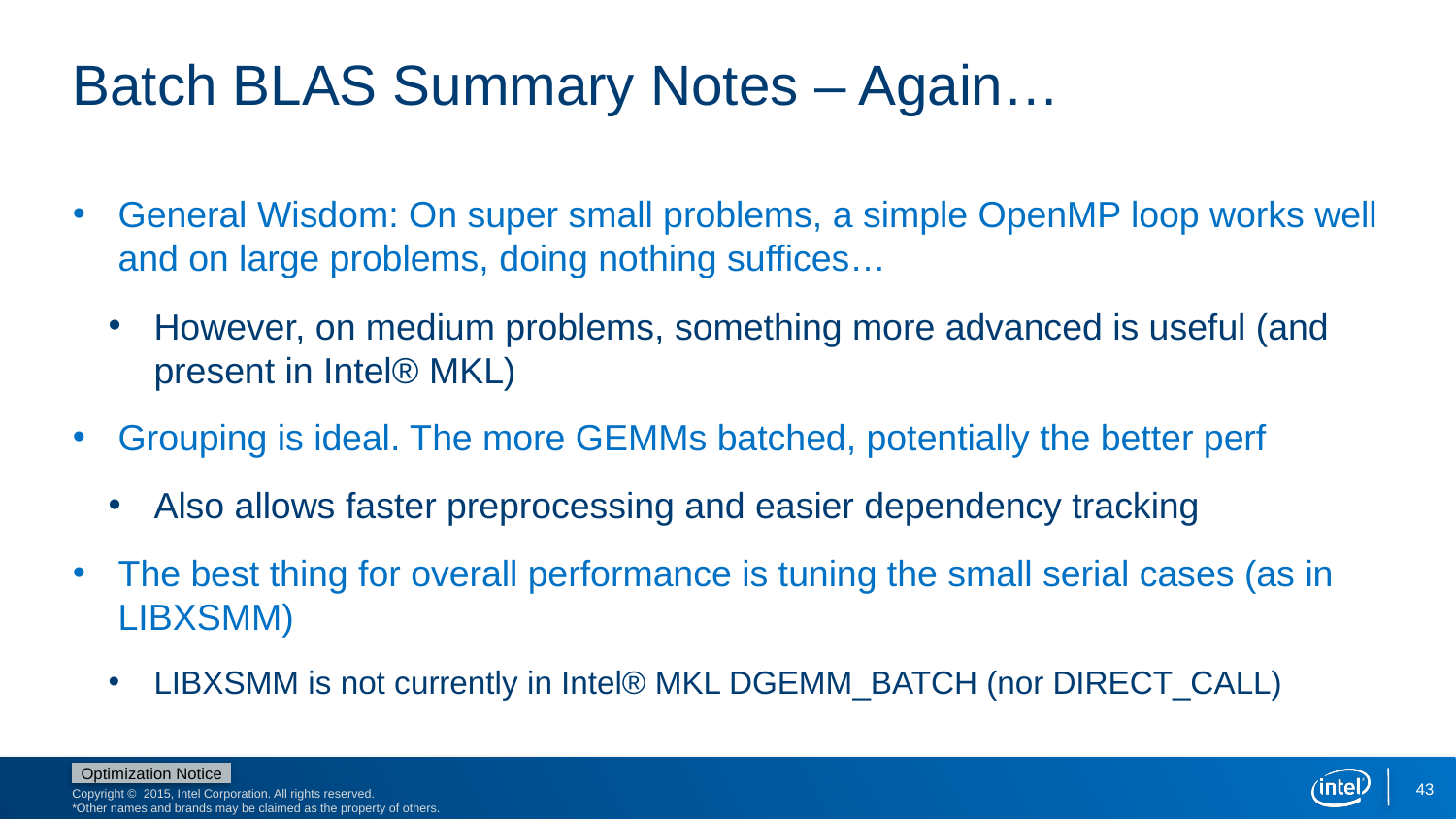

# Batch BLAS Summary Notes – Again…
General Wisdom: On super small problems, a simple OpenMP loop works well and on large problems, doing nothing suffices…
However, on medium problems, something more advanced is useful (and present in Intel® MKL)
Grouping is ideal. The more GEMMs batched, potentially the better perf
Also allows faster preprocessing and easier dependency tracking
The best thing for overall performance is tuning the small serial cases (as in LIBXSMM)
LIBXSMM is not currently in Intel® MKL DGEMM_BATCH (nor DIRECT_CALL)

43